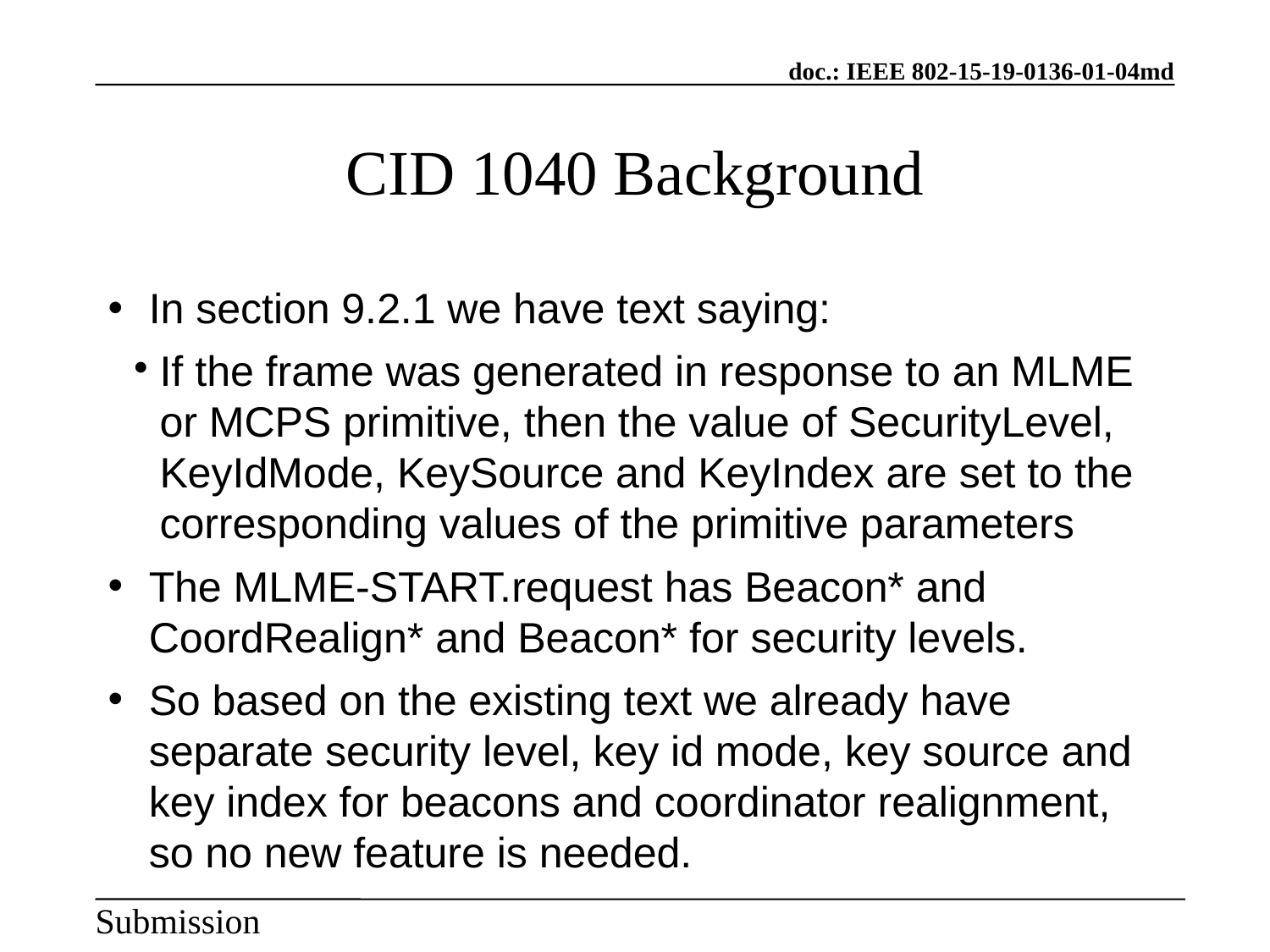

CID 1040 Background
In section 9.2.1 we have text saying:
If the frame was generated in response to an MLME or MCPS primitive, then the value of SecurityLevel, KeyIdMode, KeySource and KeyIndex are set to the corresponding values of the primitive parameters
The MLME-START.request has Beacon* and CoordRealign* and Beacon* for security levels.
So based on the existing text we already have separate security level, key id mode, key source and key index for beacons and coordinator realignment, so no new feature is needed.